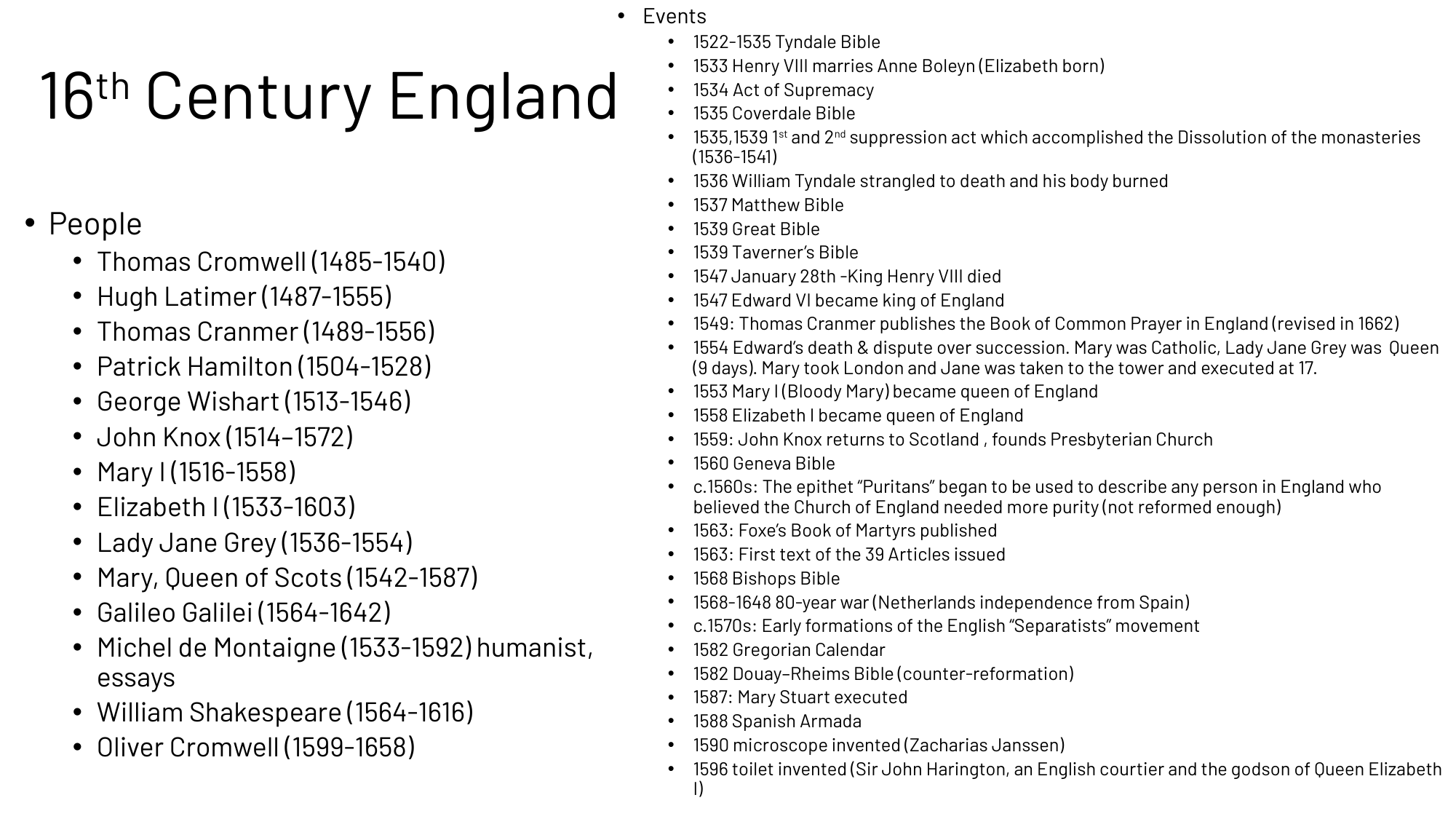

Events
1522-1535 Tyndale Bible
1533 Henry VIII marries Anne Boleyn (Elizabeth born)
1534 Act of Supremacy
1535 Coverdale Bible
1535,1539 1st and 2nd suppression act which accomplished the Dissolution of the monasteries (1536-1541)
1536 William Tyndale strangled to death and his body burned
1537 Matthew Bible
1539 Great Bible
1539 Taverner’s Bible
1547 January 28th -King Henry VIII died
1547 Edward VI became king of England
1549: Thomas Cranmer publishes the Book of Common Prayer in England (revised in 1662)
1554 Edward’s death & dispute over succession. Mary was Catholic, Lady Jane Grey was  Queen (9 days). Mary took London and Jane was taken to the tower and executed at 17.
1553 Mary I (Bloody Mary) became queen of England
1558 Elizabeth I became queen of England
1559: John Knox returns to Scotland , founds Presbyterian Church
1560 Geneva Bible
c.1560s: The epithet “Puritans” began to be used to describe any person in England who believed the Church of England needed more purity (not reformed enough)
1563: Foxe’s Book of Martyrs published
1563: First text of the 39 Articles issued
1568 Bishops Bible
1568-1648 80-year war (Netherlands independence from Spain)
c.1570s: Early formations of the English “Separatists” movement
1582 Gregorian Calendar
1582 Douay–Rheims Bible (counter-reformation)
1587: Mary Stuart executed
1588 Spanish Armada
1590 microscope invented (Zacharias Janssen)
1596 toilet invented (Sir John Harington, an English courtier and the godson of Queen Elizabeth I)
# 16th Century England
People
Thomas Cromwell (1485-1540)
Hugh Latimer (1487-1555)
Thomas Cranmer (1489-1556)
Patrick Hamilton (1504-1528)
George Wishart (1513-1546)
John Knox (1514–1572)
Mary I (1516-1558)
Elizabeth I (1533-1603)
Lady Jane Grey (1536-1554)
Mary, Queen of Scots (1542-1587)
Galileo Galilei (1564-1642)
Michel de Montaigne (1533-1592) humanist, essays
William Shakespeare (1564-1616)
Oliver Cromwell (1599-1658)